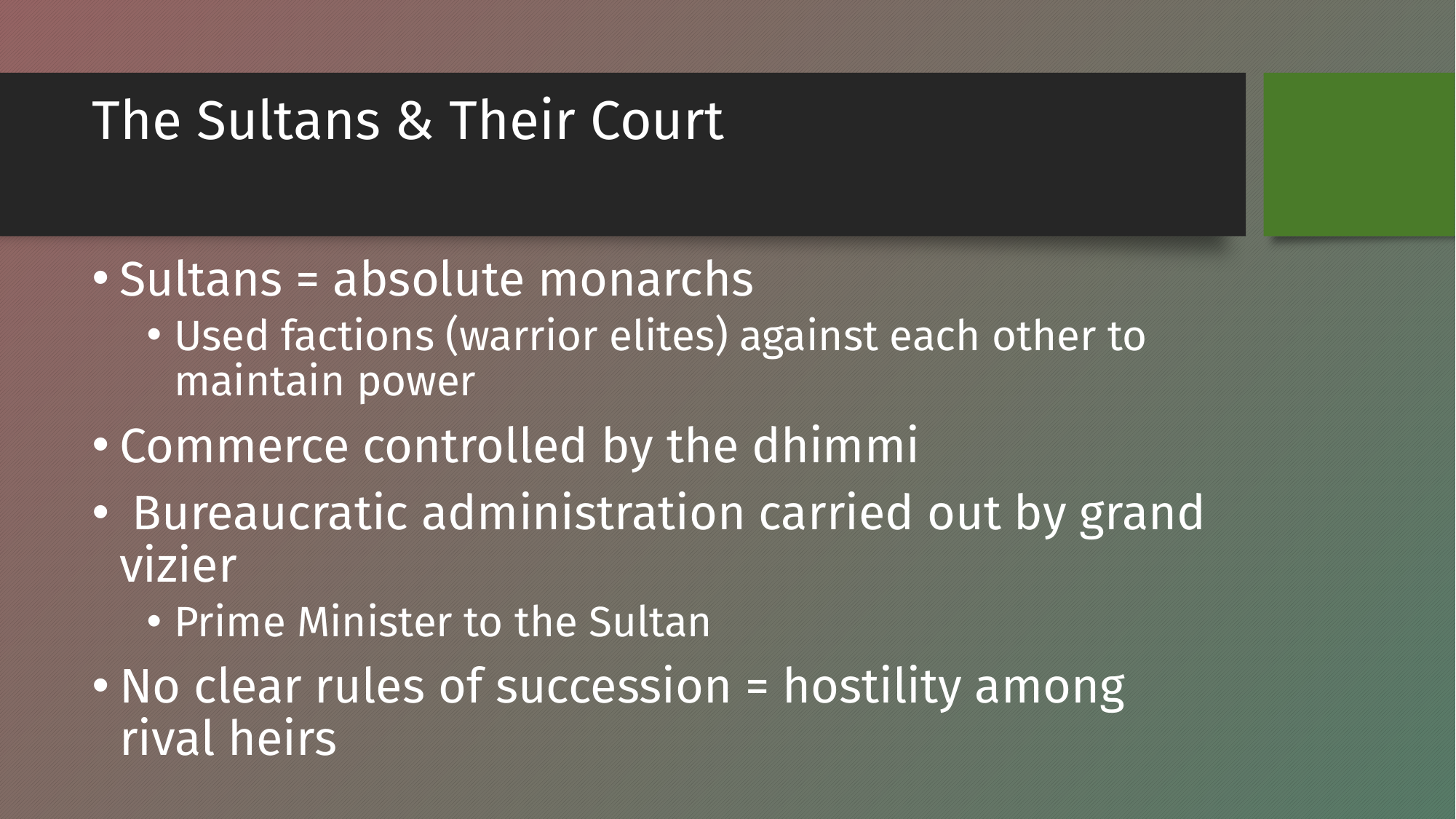

# The Sultans & Their Court
Sultans = absolute monarchs
Used factions (warrior elites) against each other to maintain power
Commerce controlled by the dhimmi
 Bureaucratic administration carried out by grand vizier
Prime Minister to the Sultan
No clear rules of succession = hostility among rival heirs